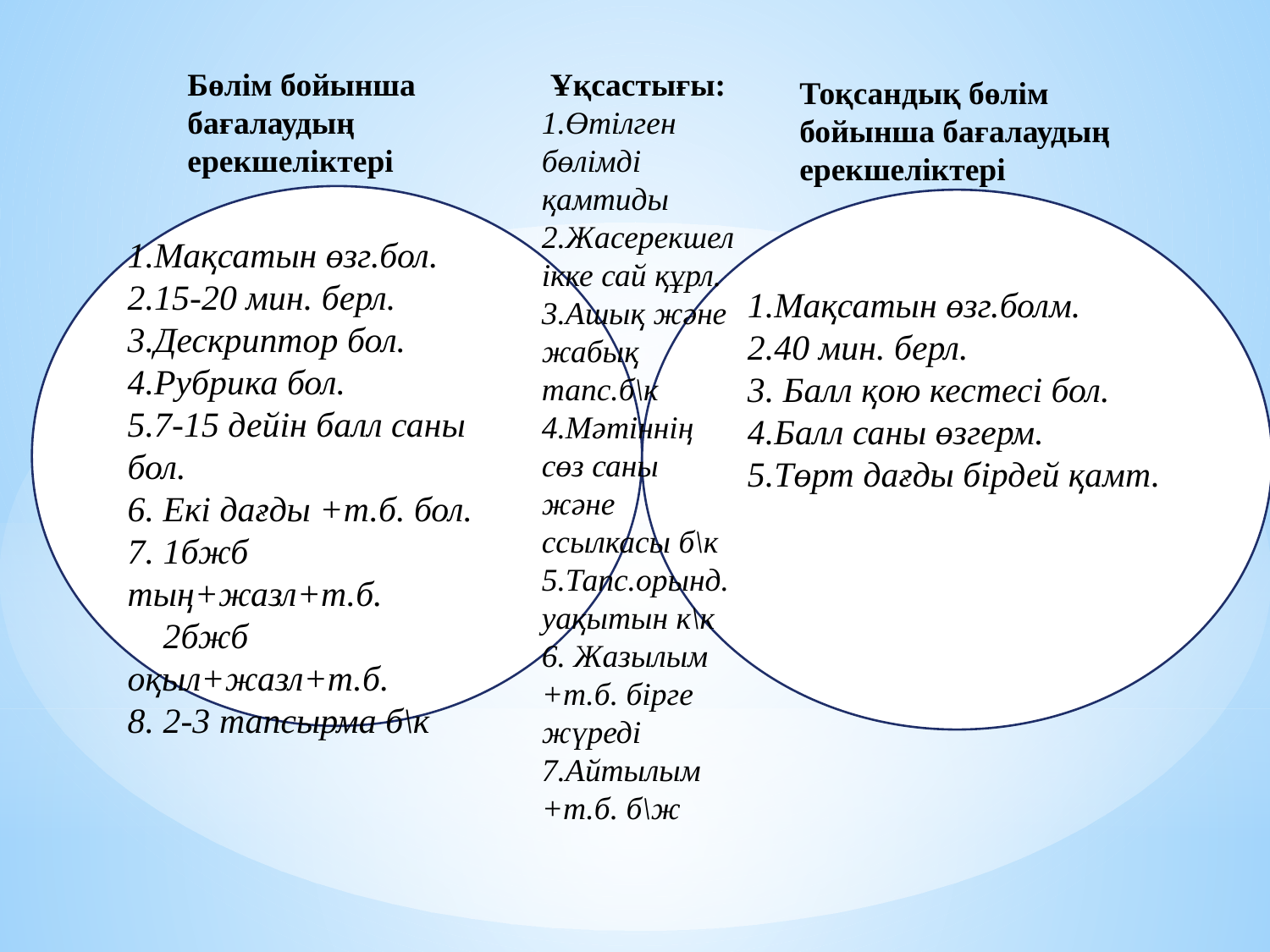

Бөлім бойынша бағалаудың ерекшеліктері
 Ұқсастығы:
1.Өтілген бөлімді қамтиды
2.Жасерекшелікке сай құрл.
3.Ашық және жабық тапс.б\к
4.Мәтіннің сөз саны және ссылкасы б\к
5.Тапс.орынд. уақытын к\к
6. Жазылым +т.б. бірге жүреді
7.Айтылым +т.б. б\ж

Тоқсандық бөлім бойынша бағалаудың ерекшеліктері
 мақм ас ас

1.Мақсатын өзг.бол.
2.15-20 мин. берл.
3.Дескриптор бол.
4.Рубрика бол.
5.7-15 дейін балл саны бол.
6. Екі дағды +т.б. бол.
7. 1бжб тың+жазл+т.б.
    2бжб оқыл+жазл+т.б.
8. 2-3 тапсырма б\к

1.Мақсатын өзг.болм.
2.40 мин. берл.
3. Балл қою кестесі бол.
4.Балл саны өзгерм.
5.Төрт дағды бірдей қамт.